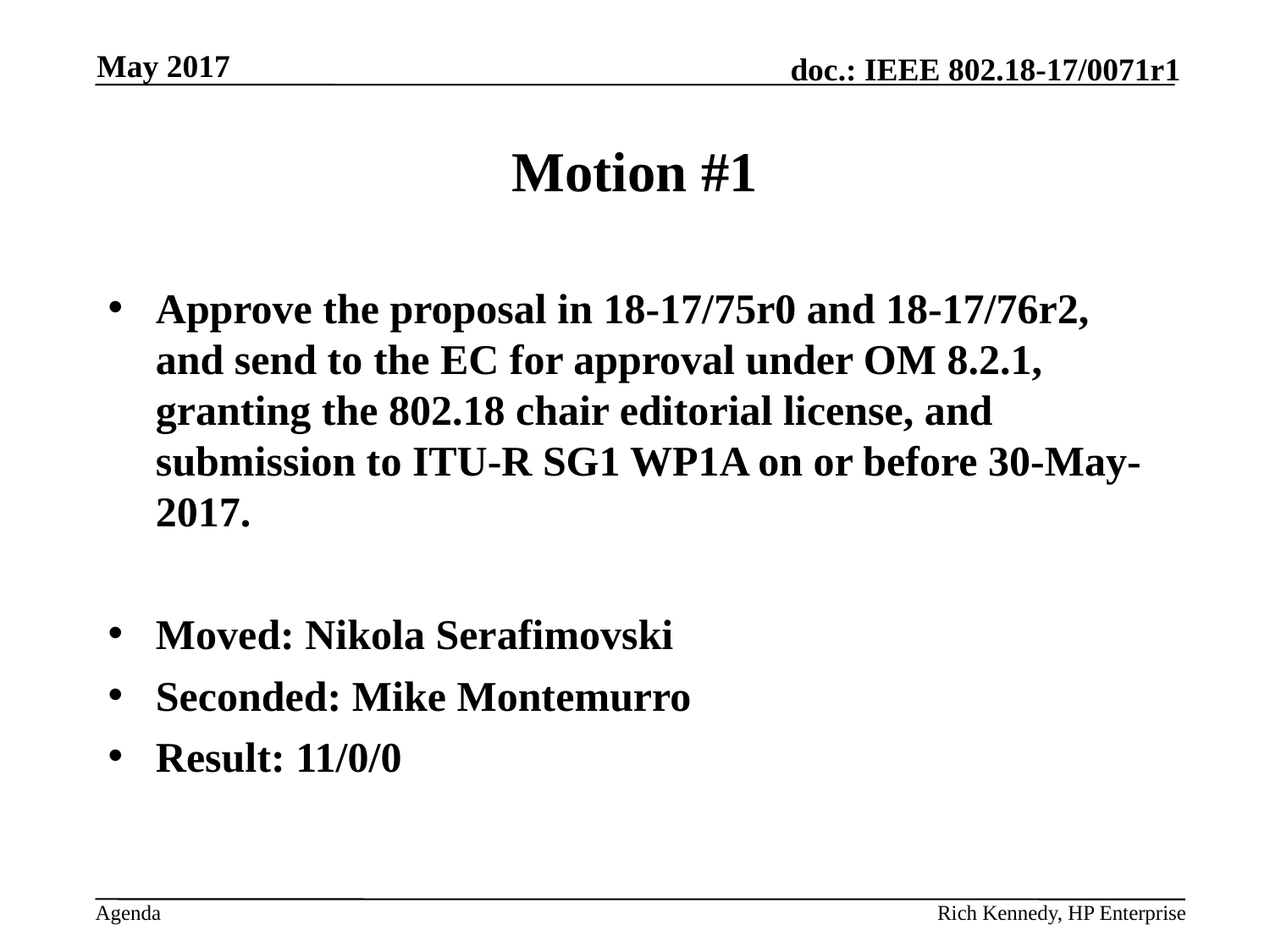

May 2017
# Motion #1
Approve the proposal in 18-17/75r0 and 18-17/76r2, and send to the EC for approval under OM 8.2.1, granting the 802.18 chair editorial license, and submission to ITU-R SG1 WP1A on or before 30-May-2017.

Moved: Nikola Serafimovski
Seconded: Mike Montemurro
Result: 11/0/0
Rich Kennedy, HP Enterprise